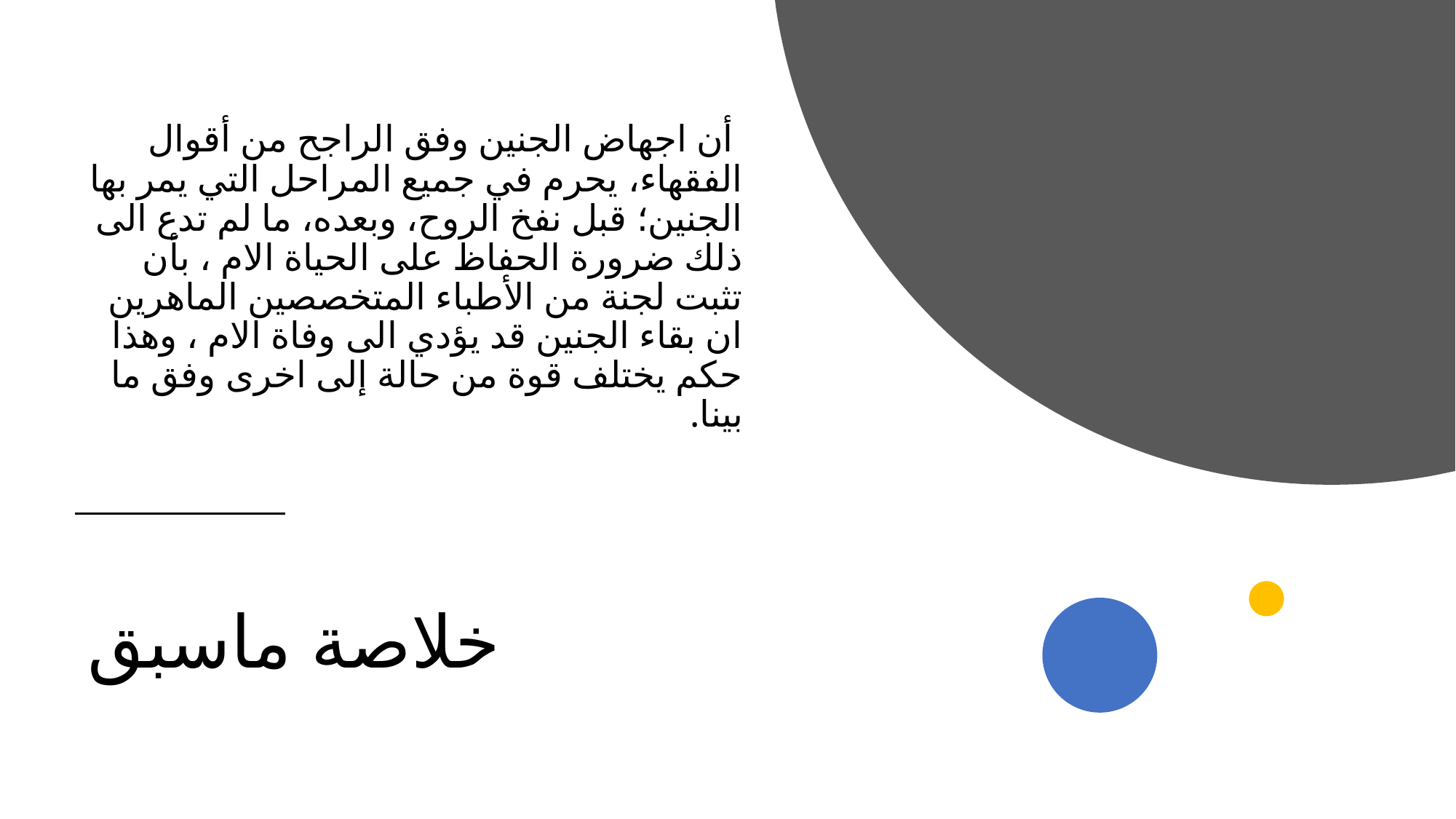

أن اجهاض الجنين وفق الراجح من أقوال الفقهاء، يحرم في جميع المراحل التي يمر بها الجنين؛ قبل نفخ الروح، وبعده، ما لم تدع الى ذلك ضرورة الحفاظ على الحياة الام ، بأن تثبت لجنة من الأطباء المتخصصين الماهرين ان بقاء الجنين قد يؤدي الى وفاة الام ، وهذا حكم يختلف قوة من حالة إلى اخرى وفق ما بينا.
# خلاصة ماسبق